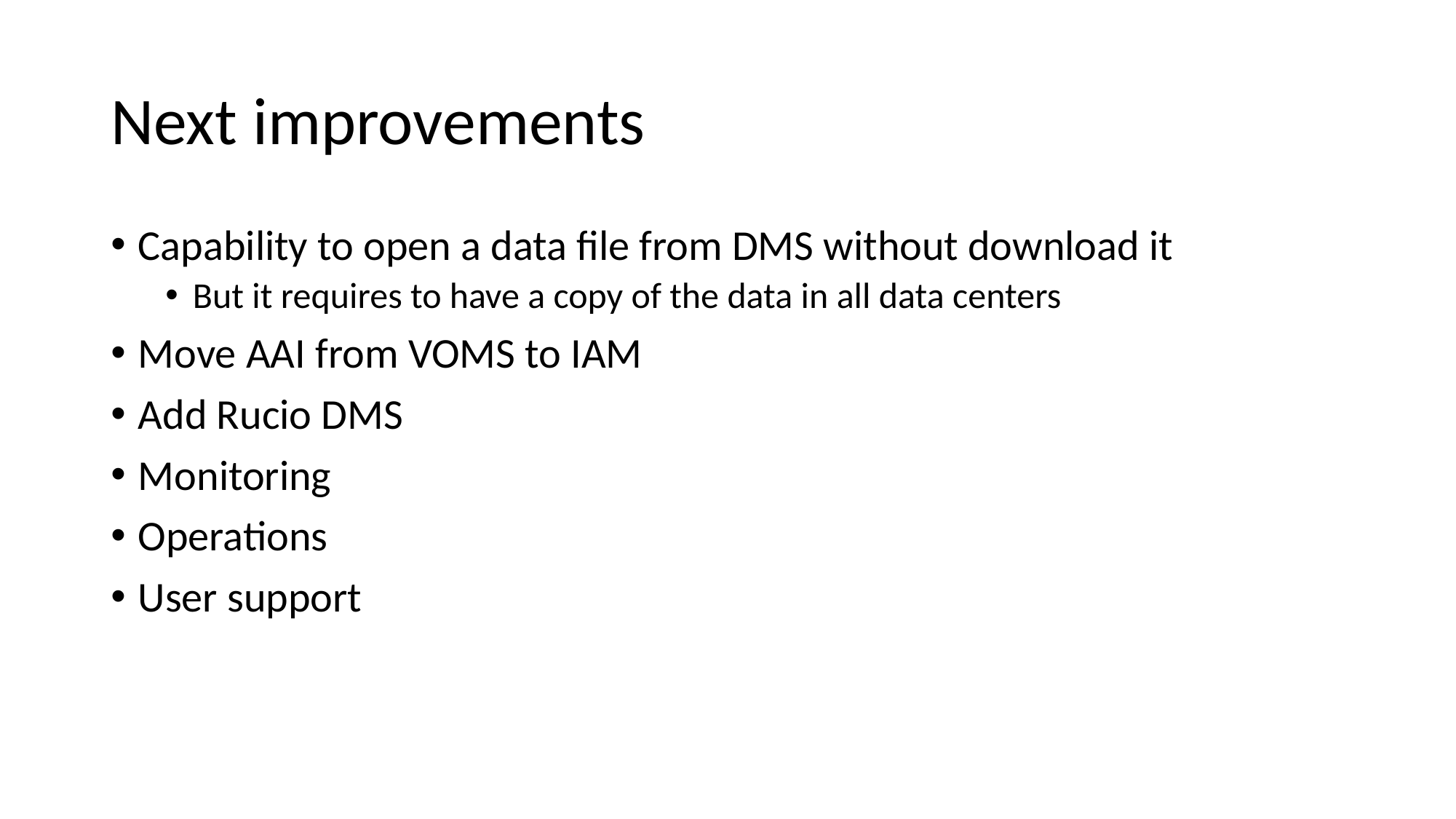

# Next improvements
Capability to open a data file from DMS without download it
But it requires to have a copy of the data in all data centers
Move AAI from VOMS to IAM
Add Rucio DMS
Monitoring
Operations
User support